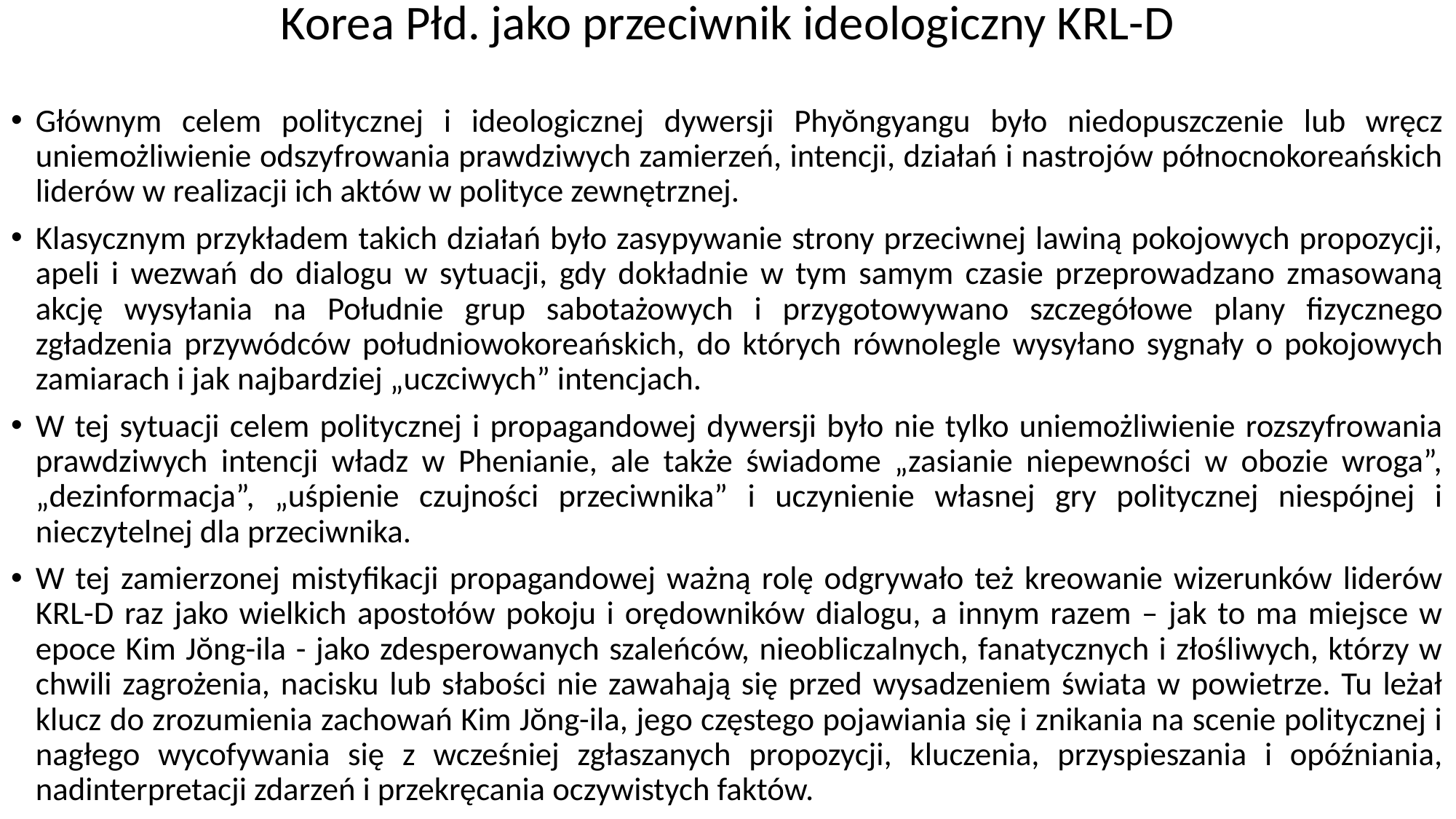

# Korea Płd. jako przeciwnik ideologiczny KRL-D

Głównym celem politycznej i ideologicznej dywersji Phyŏngyangu było niedopuszczenie lub wręcz uniemożliwienie odszyfrowania prawdziwych zamierzeń, intencji, działań i nastrojów północnokoreańskich liderów w realizacji ich aktów w polityce zewnętrznej.
Klasycznym przykładem takich działań było zasypywanie strony przeciwnej lawiną pokojowych propozycji, apeli i wezwań do dialogu w sytuacji, gdy dokładnie w tym samym czasie przeprowadzano zmasowaną akcję wysyłania na Południe grup sabotażowych i przygotowywano szczegółowe plany fizycznego zgładzenia przywódców południowokoreańskich, do których równolegle wysyłano sygnały o pokojowych zamiarach i jak najbardziej „uczciwych” intencjach.
W tej sytuacji celem politycznej i propagandowej dywersji było nie tylko uniemożliwienie rozszyfrowania prawdziwych intencji władz w Phenianie, ale także świadome „zasianie niepewności w obozie wroga”, „dezinformacja”, „uśpienie czujności przeciwnika” i uczynienie własnej gry politycznej niespójnej i nieczytelnej dla przeciwnika.
W tej zamierzonej mistyfikacji propagandowej ważną rolę odgrywało też kreowanie wizerunków liderów KRL-D raz jako wielkich apostołów pokoju i orędowników dialogu, a innym razem – jak to ma miejsce w epoce Kim Jŏng-ila - jako zdesperowanych szaleńców, nieobliczalnych, fanatycznych i złośliwych, którzy w chwili zagrożenia, nacisku lub słabości nie zawahają się przed wysadzeniem świata w powietrze. Tu leżał klucz do zrozumienia zachowań Kim Jŏng-ila, jego częstego pojawiania się i znikania na scenie politycznej i nagłego wycofywania się z wcześniej zgłaszanych propozycji, kluczenia, przyspieszania i opóźniania, nadinterpretacji zdarzeń i przekręcania oczywistych faktów.